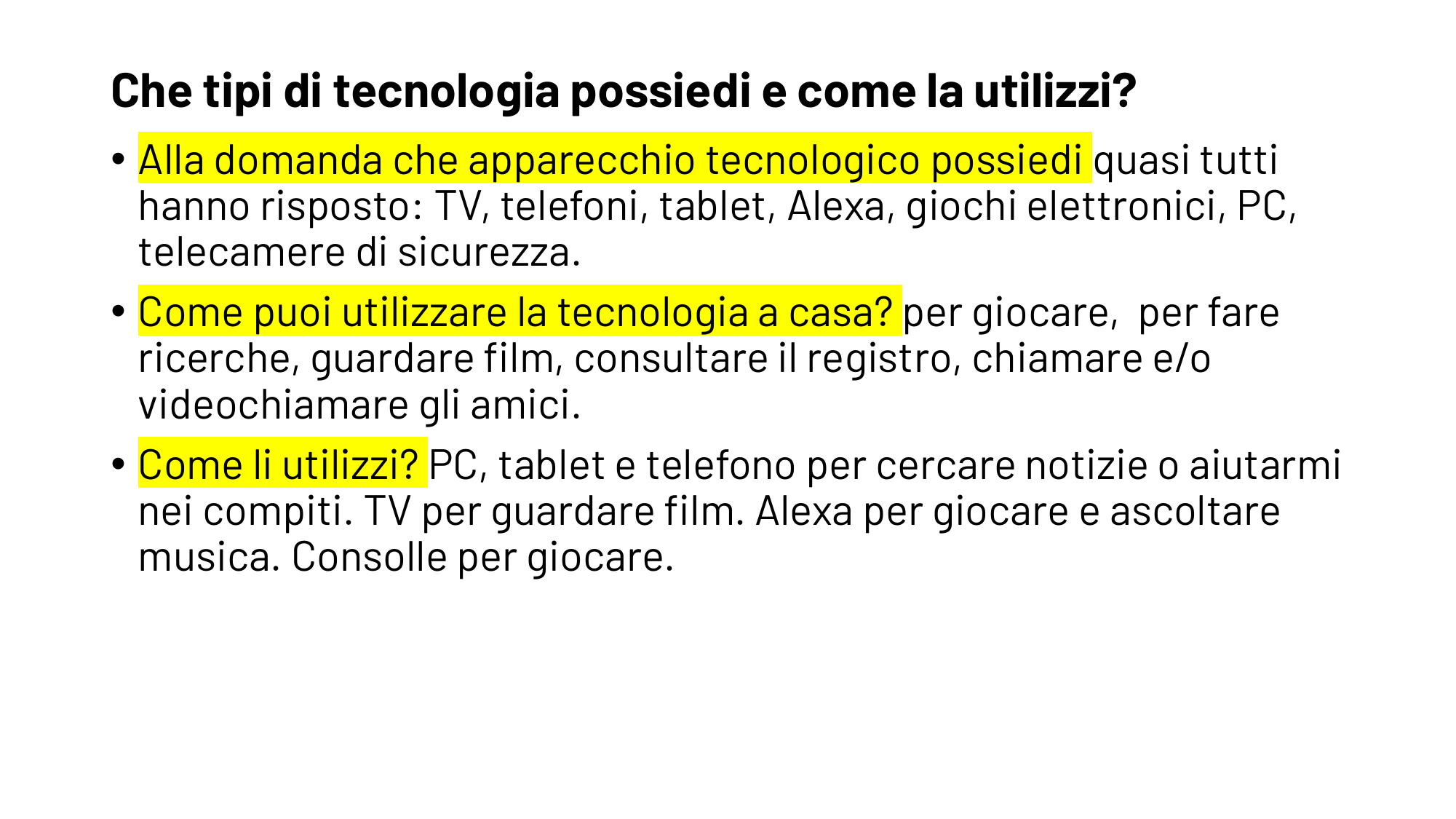

# Che tipi di tecnologia possiedi e come la utilizzi?
Alla domanda che apparecchio tecnologico possiedi quasi tutti hanno risposto: TV, telefoni, tablet, Alexa, giochi elettronici, PC, telecamere di sicurezza.
Come puoi utilizzare la tecnologia a casa? per giocare,  per fare ricerche, guardare film, consultare il registro, chiamare e/o videochiamare gli amici.
Come li utilizzi? PC, tablet e telefono per cercare notizie o aiutarmi nei compiti. TV per guardare film. Alexa per giocare e ascoltare musica. Consolle per giocare.